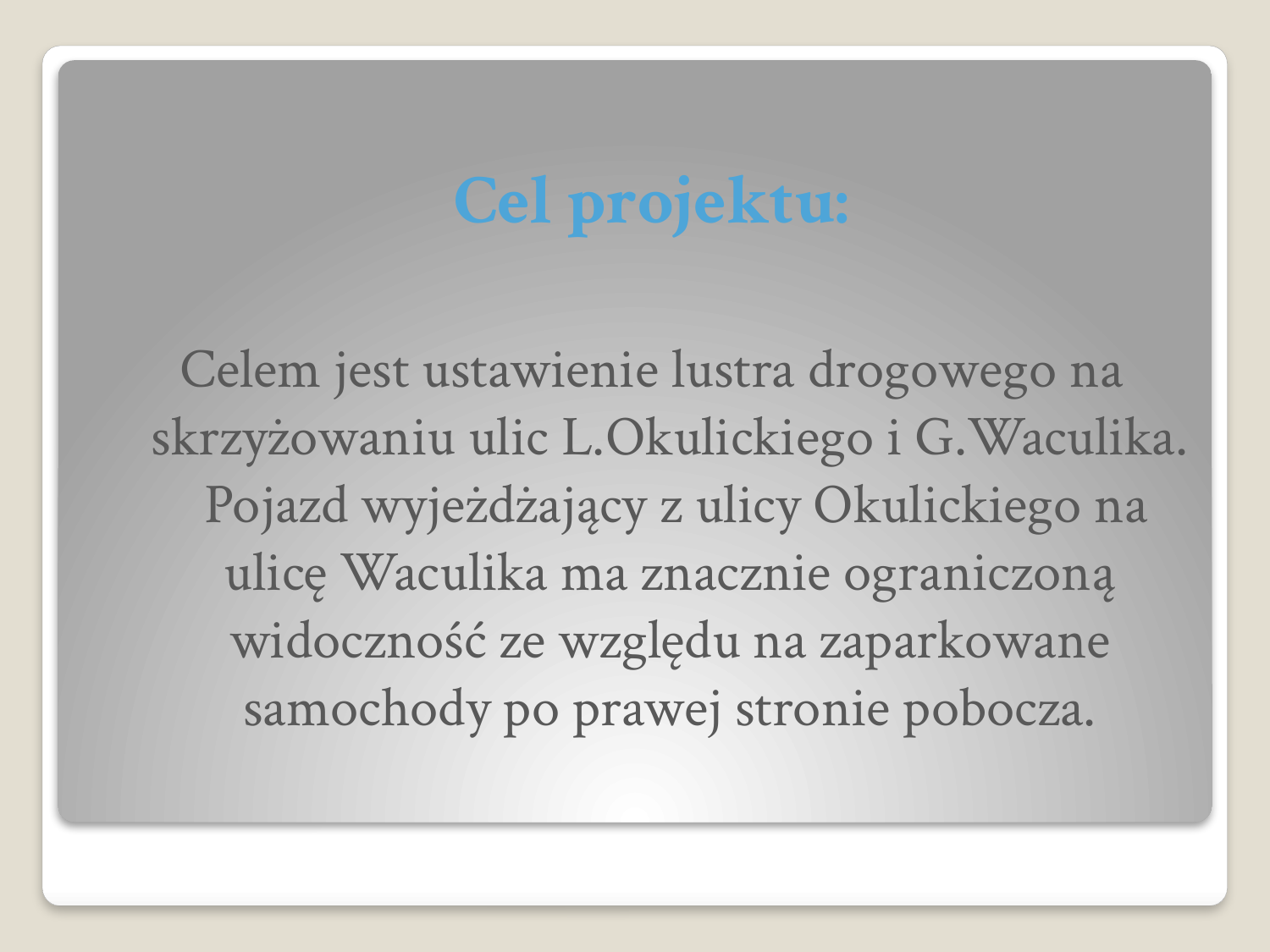

Cel projektu:

Celem jest ustawienie lustra drogowego na skrzyżowaniu ulic L.Okulickiego i G.Waculika.  Pojazd wyjeżdżający z ulicy Okulickiego na ulicę Waculika ma znacznie ograniczoną widoczność ze względu na zaparkowane samochody po prawej stronie pobocza.